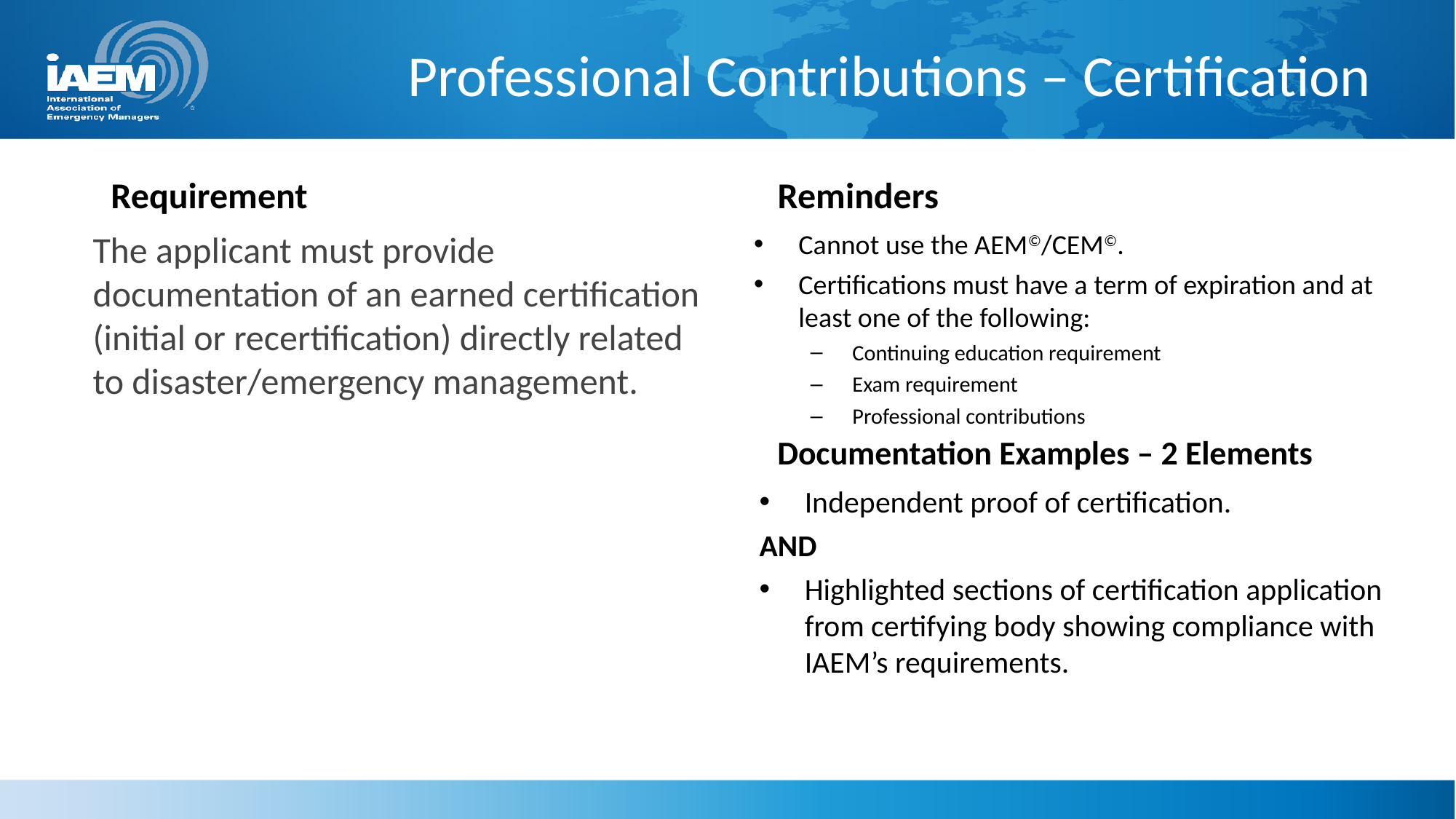

# Professional Contributions – Certification
Requirement
Reminders
The applicant must provide documentation of an earned certification (initial or recertification) directly related to disaster/emergency management.
Cannot use the AEM©/CEM©.
Certifications must have a term of expiration and at least one of the following:
Continuing education requirement
Exam requirement
Professional contributions

Documentation Examples – 2 Elements
Independent proof of certification.
AND
Highlighted sections of certification application from certifying body showing compliance with IAEM’s requirements.